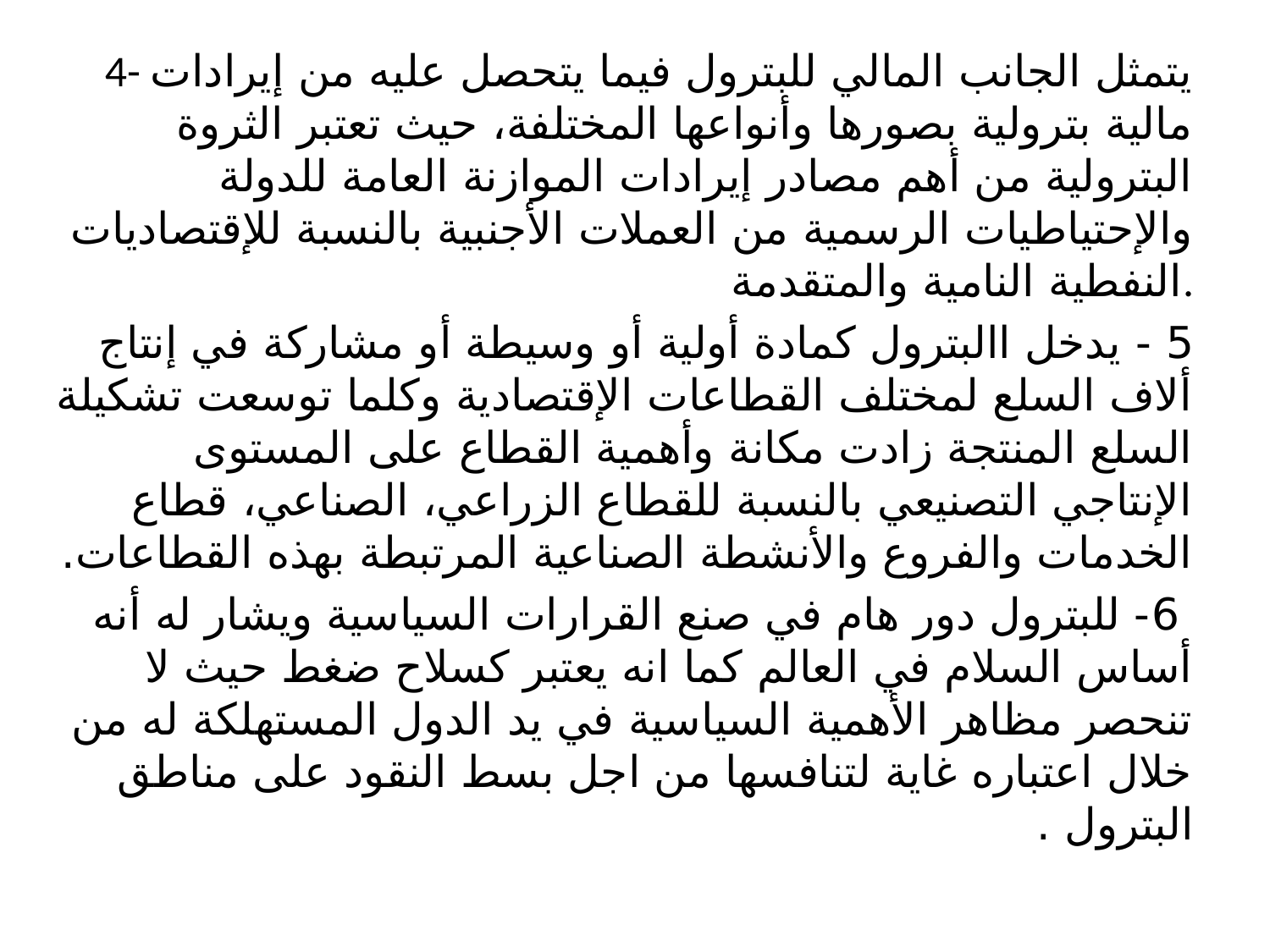

#
4- يتمثل الجانب المالي للبترول فيما يتحصل عليه من إيرادات مالية بترولية بصورها وأنواعها المختلفة، حيث تعتبر الثروة البترولية من أهم مصادر إيرادات الموازنة العامة للدولة والإحتياطيات الرسمية من العملات الأجنبية بالنسبة للإقتصاديات النفطية النامية والمتقدمة.
5 - يدخل االبترول كمادة أولية أو وسيطة أو مشاركة في إنتاج ألاف السلع لمختلف القطاعات الإقتصادية وكلما توسعت تشكيلة السلع المنتجة زادت مكانة وأهمية القطاع على المستوى الإنتاجي التصنيعي بالنسبة للقطاع الزراعي، الصناعي، قطاع الخدمات والفروع والأنشطة الصناعية المرتبطة بهذه القطاعات.
 6- للبترول دور هام في صنع القرارات السياسية ويشار له أنه أساس السلام في العالم كما انه يعتبر كسلاح ضغط حيث لا تنحصر مظاهر الأهمية السياسية في يد الدول المستهلكة له من خلال اعتباره غاية لتنافسها من اجل بسط النقود على مناطق البترول .